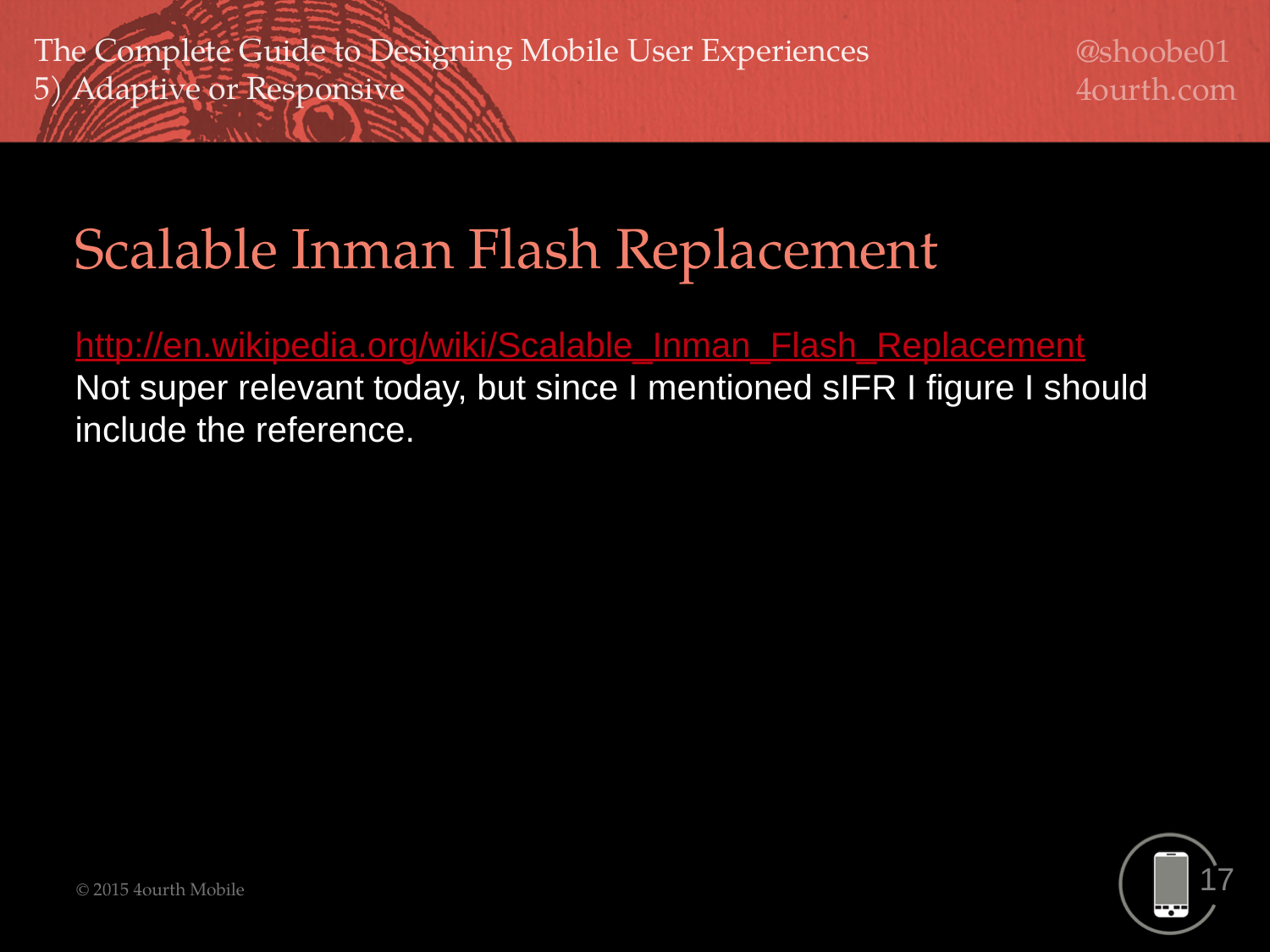

Scalable Inman Flash Replacement

http://en.wikipedia.org/wiki/Scalable_Inman_Flash_Replacement
Not super relevant today, but since I mentioned sIFR I figure I should include the reference.